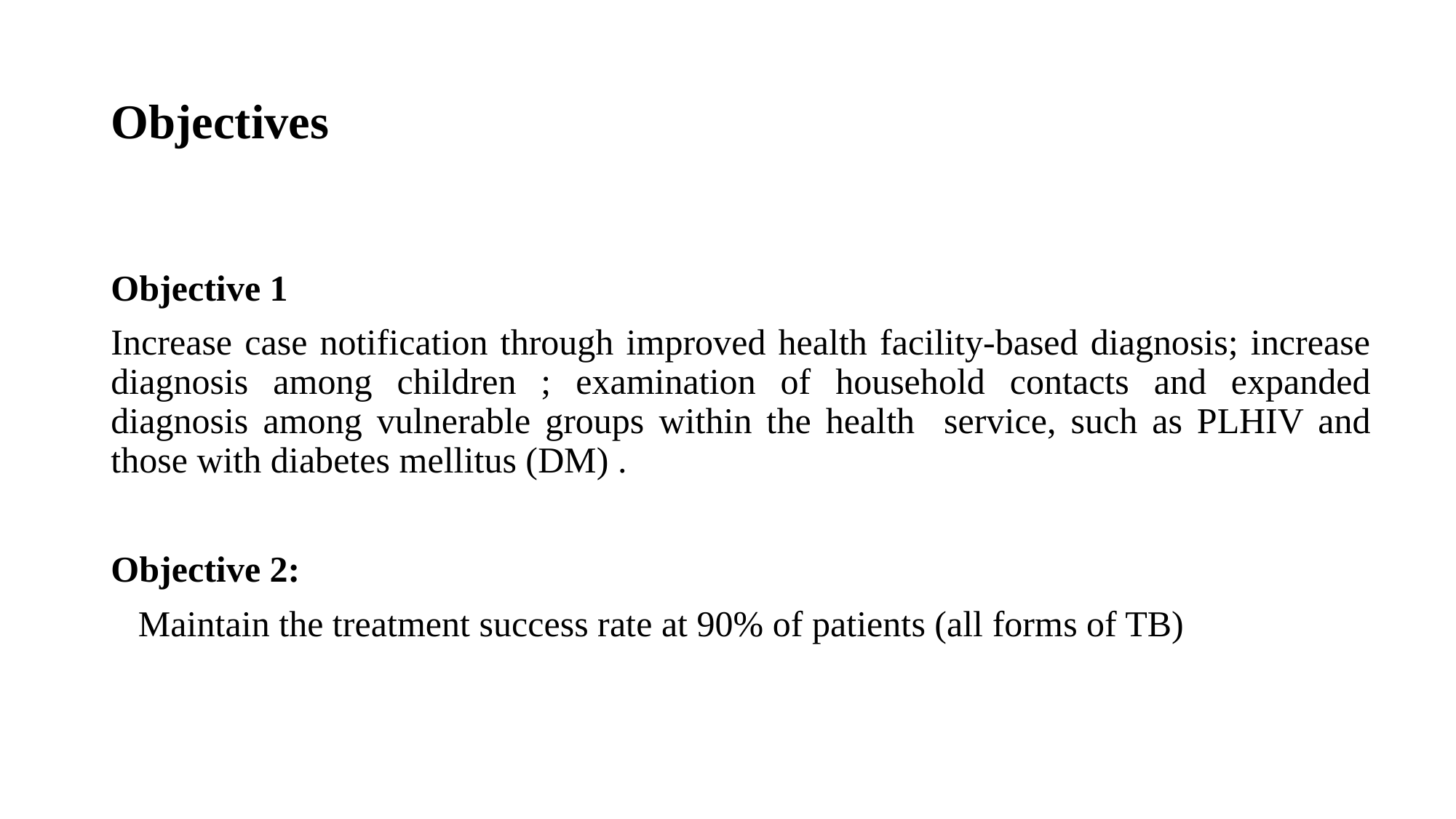

# Objectives

Objective 1
Increase case notification through improved health facility-based diagnosis; increase diagnosis among children ; examination of household contacts and expanded diagnosis among vulnerable groups within the health  service, such as PLHIV and those with diabetes mellitus (DM) .

Objective 2:
   Maintain the treatment success rate at 90% of patients (all forms of TB)